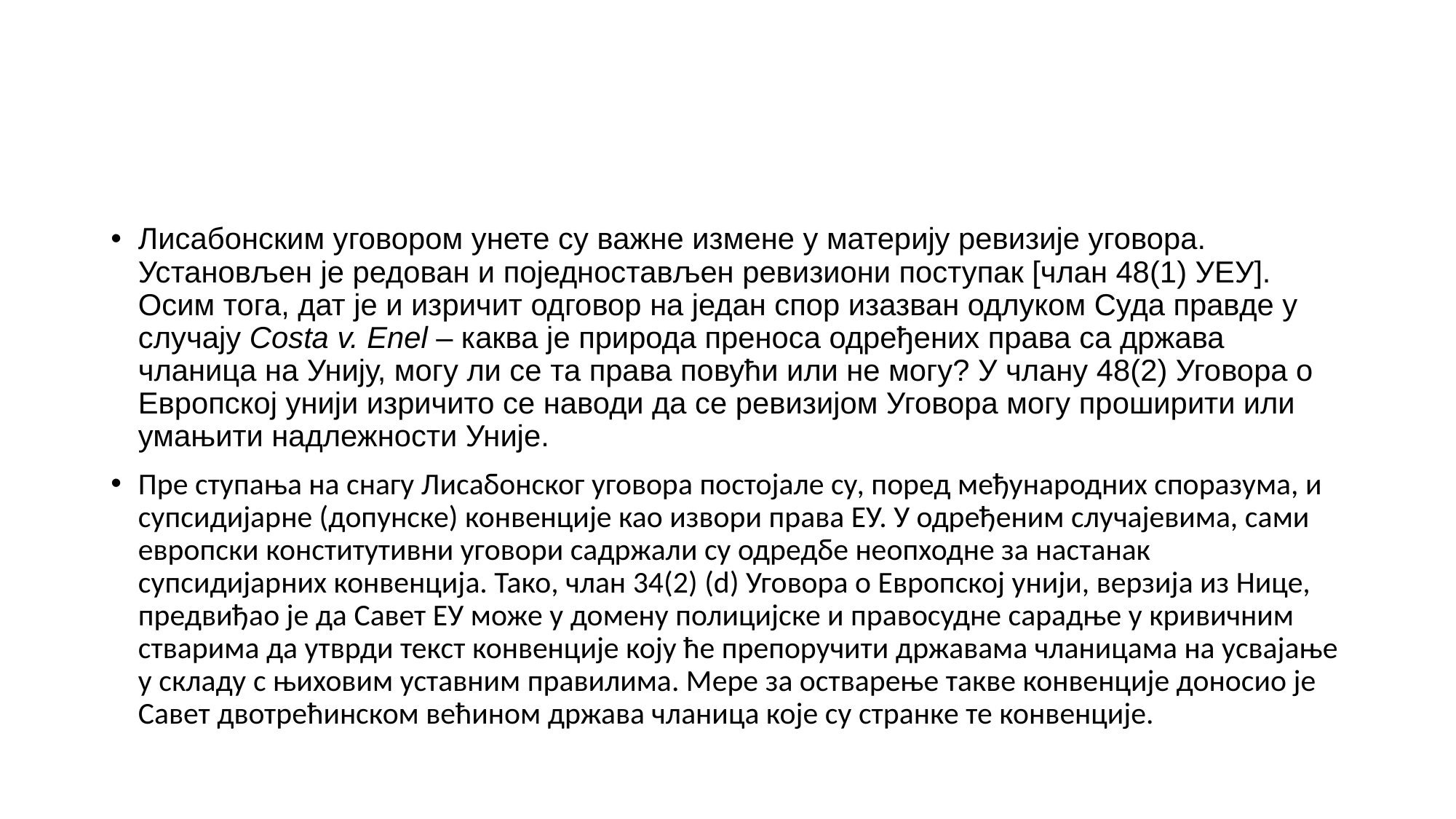

#
Лисабонским уговором унете су важне измене у материју ревизије уговора. Установљен је редован и поједностављен ревизиони поступак [члан 48(1) УЕУ]. Осим тога, дат је и изричит одговор на један спор изазван одлуком Суда правде у случају Costa v. Enel – каква је природа преноса одређених права са држава чланица на Унију, могу ли се та права повући или не могу? У члану 48(2) Уговора о Европској унији изричито се наводи да се ревизијом Уговора могу проширити или умањити надлежности Уније.
Пре ступања на снагу Лисабонског уговора постојале су, поред међународних споразума, и супсидијарне (допунске) конвенције као извори права ЕУ. У одређеним случајевима, сами европски конститутивни уговори садржали су одредбе неопходне за настанак супсидијарних конвенција. Тако, члан 34(2) (d) Уговора о Европској унији, верзија из Нице, предвиђао је да Савет ЕУ може у домену полицијске и правосудне сарадње у кривичним стварима да утврди текст конвенције коју ће препоручити државама чланицама на усвајање у складу с њиховим уставним правилима. Мере за остварење такве конвенције доносио је Савет двотрећинском већином држава чланица које су странке те конвенције.